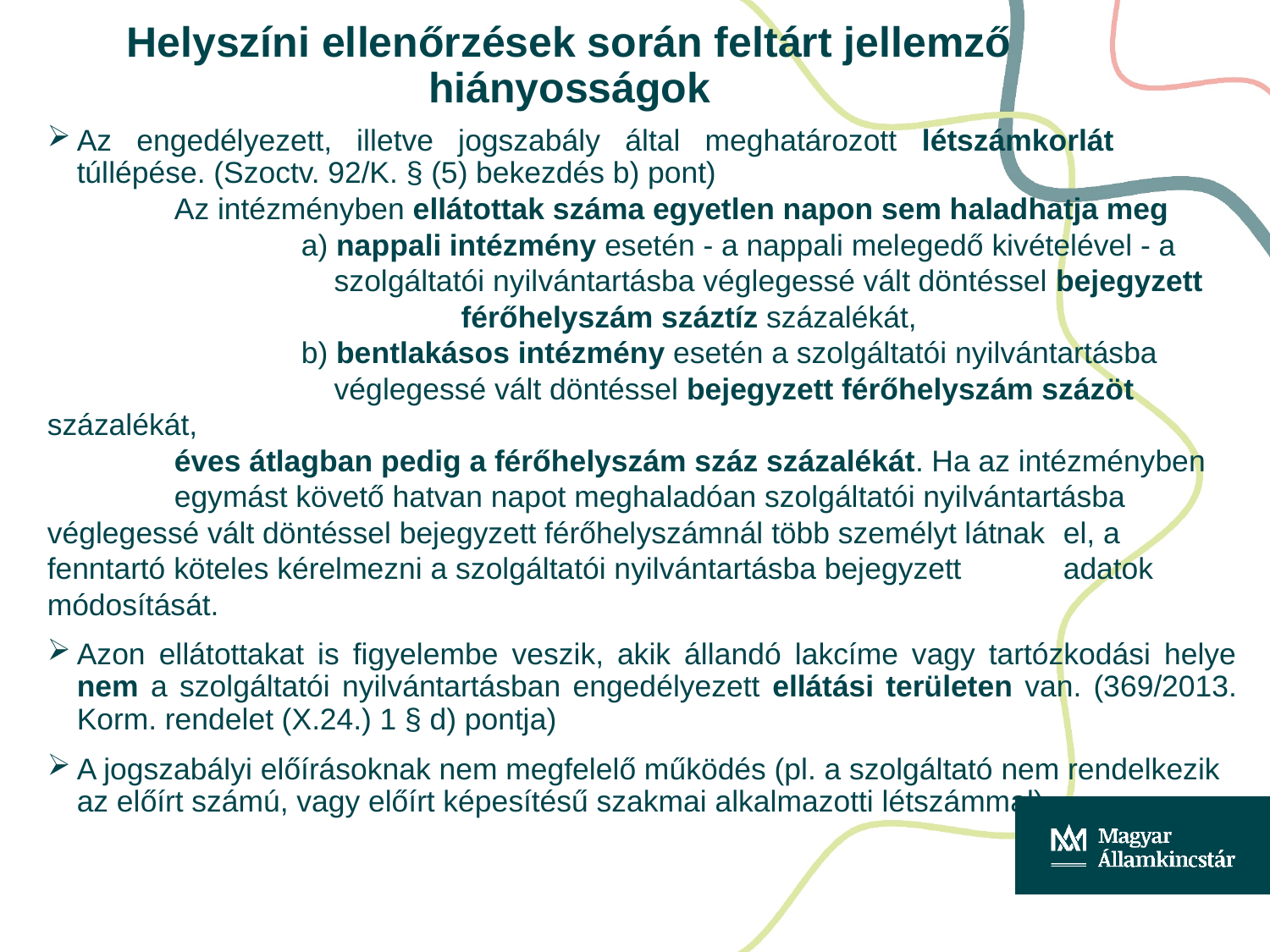

# Helyszíni ellenőrzések során feltárt jellemző hiányosságok
Az engedélyezett, illetve jogszabály által meghatározott létszámkorlát
túllépése. (Szoctv. 92/K. § (5) bekezdés b) pont)
	Az intézményben ellátottak száma egyetlen napon sem haladhatja meg
		a) nappali intézmény esetén - a nappali melegedő kivételével - a 			    szolgáltatói nyilvántartásba véglegessé vált döntéssel bejegyzett 			    férőhelyszám száztíz százalékát,
		b) bentlakásos intézmény esetén a szolgáltatói nyilvántartásba 			    véglegessé vált döntéssel bejegyzett férőhelyszám százöt százalékát,
	éves átlagban pedig a férőhelyszám száz százalékát. Ha az intézményben 	egymást követő hatvan napot meghaladóan szolgáltatói nyilvántartásba 	véglegessé vált döntéssel bejegyzett férőhelyszámnál több személyt látnak 	el, a fenntartó köteles kérelmezni a szolgáltatói nyilvántartásba bejegyzett 	adatok módosítását.
Azon ellátottakat is figyelembe veszik, akik állandó lakcíme vagy tartózkodási helye nem a szolgáltatói nyilvántartásban engedélyezett ellátási területen van. (369/2013. Korm. rendelet (X.24.) 1 § d) pontja)
A jogszabályi előírásoknak nem megfelelő működés (pl. a szolgáltató nem rendelkezik az előírt számú, vagy előírt képesítésű szakmai alkalmazotti létszámmal).